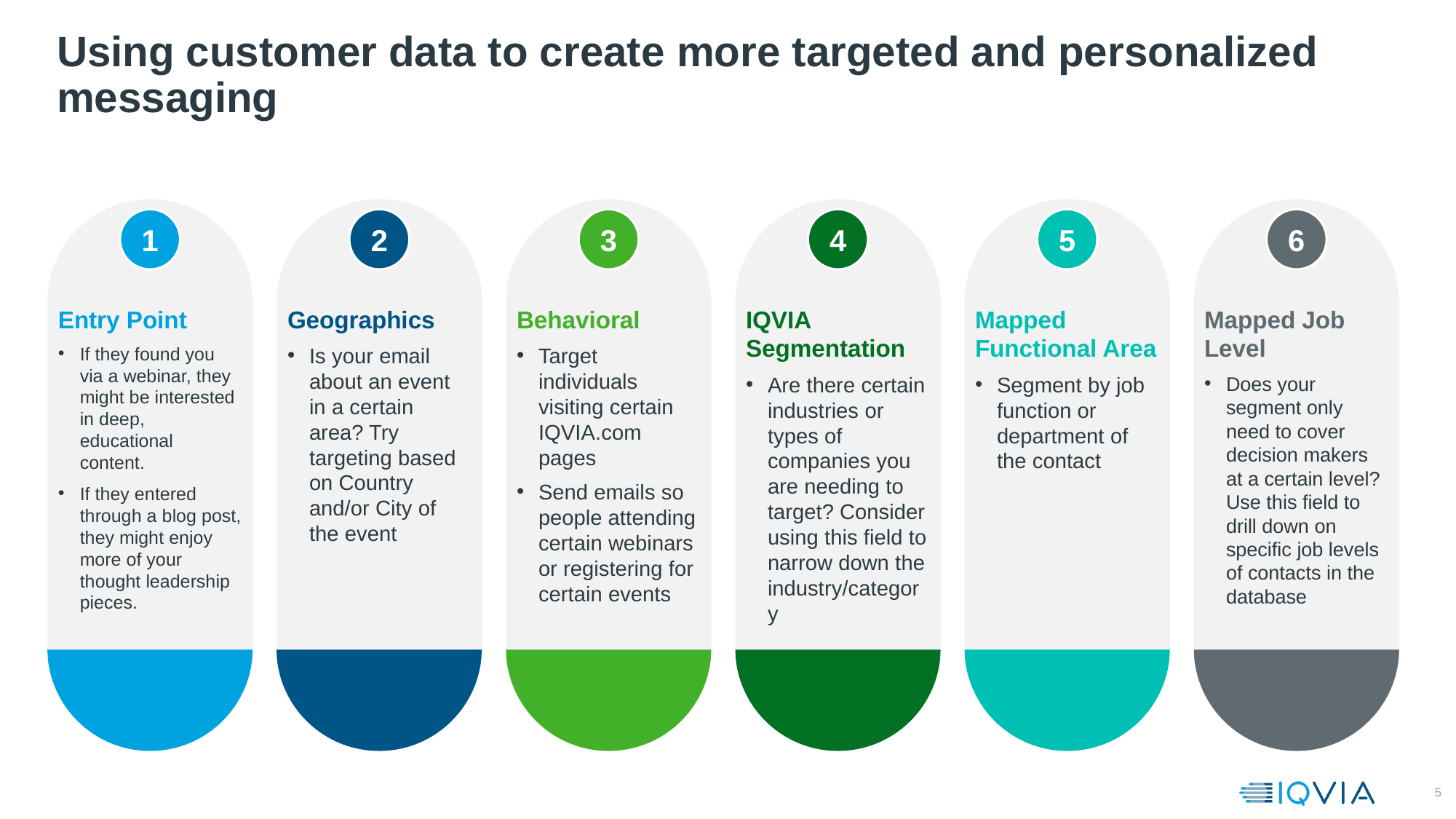

# Using customer data to create more targeted and personalized messaging

1
2
3
4
5
6
Entry Point
If they found you via a webinar, they might be interested in deep, educational content.
If they entered through a blog post, they might enjoy more of your thought leadership pieces.
Geographics
Is your email about an event in a certain area? Try targeting based on Country and/or City of the event
Behavioral
Target individuals visiting certain IQVIA.com pages
Send emails so people attending certain webinars or registering for certain events
IQVIA Segmentation
Are there certain industries or types of companies you are needing to target? Consider using this field to narrow down the industry/category
Mapped Functional Area
Segment by job function or department of the contact
Mapped Job Level
Does your segment only need to cover decision makers at a certain level? Use this field to drill down on specific job levels of contacts in the database